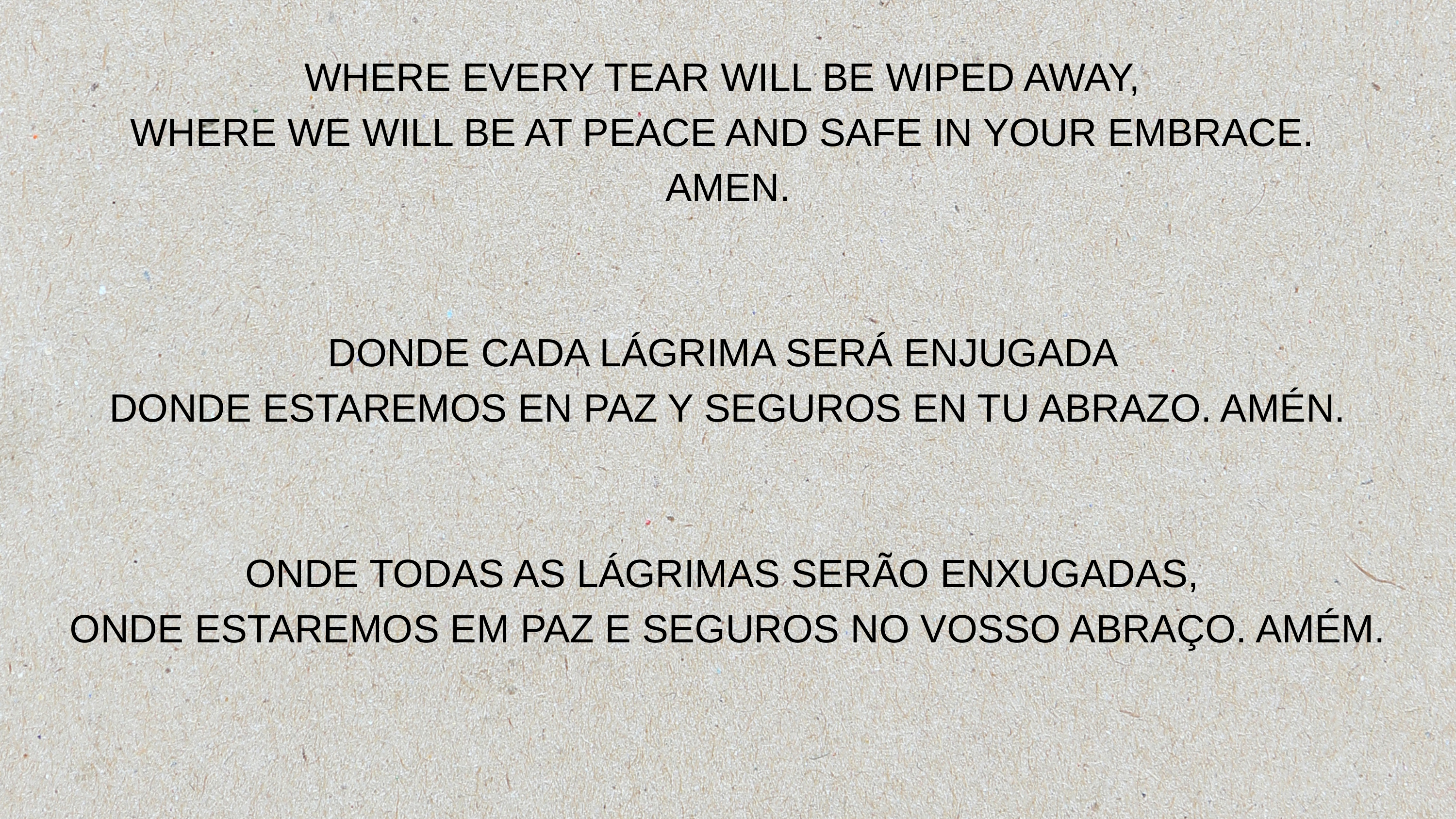

WHERE EVERY TEAR WILL BE WIPED AWAY,
WHERE WE WILL BE AT PEACE AND SAFE IN YOUR EMBRACE.
AMEN.

DONDE CADA LÁGRIMA SERÁ ENJUGADA
DONDE ESTAREMOS EN PAZ Y SEGUROS EN TU ABRAZO. AMÉN.

ONDE TODAS AS LÁGRIMAS SERÃO ENXUGADAS,
ONDE ESTAREMOS EM PAZ E SEGUROS NO VOSSO ABRAÇO. AMÉM.